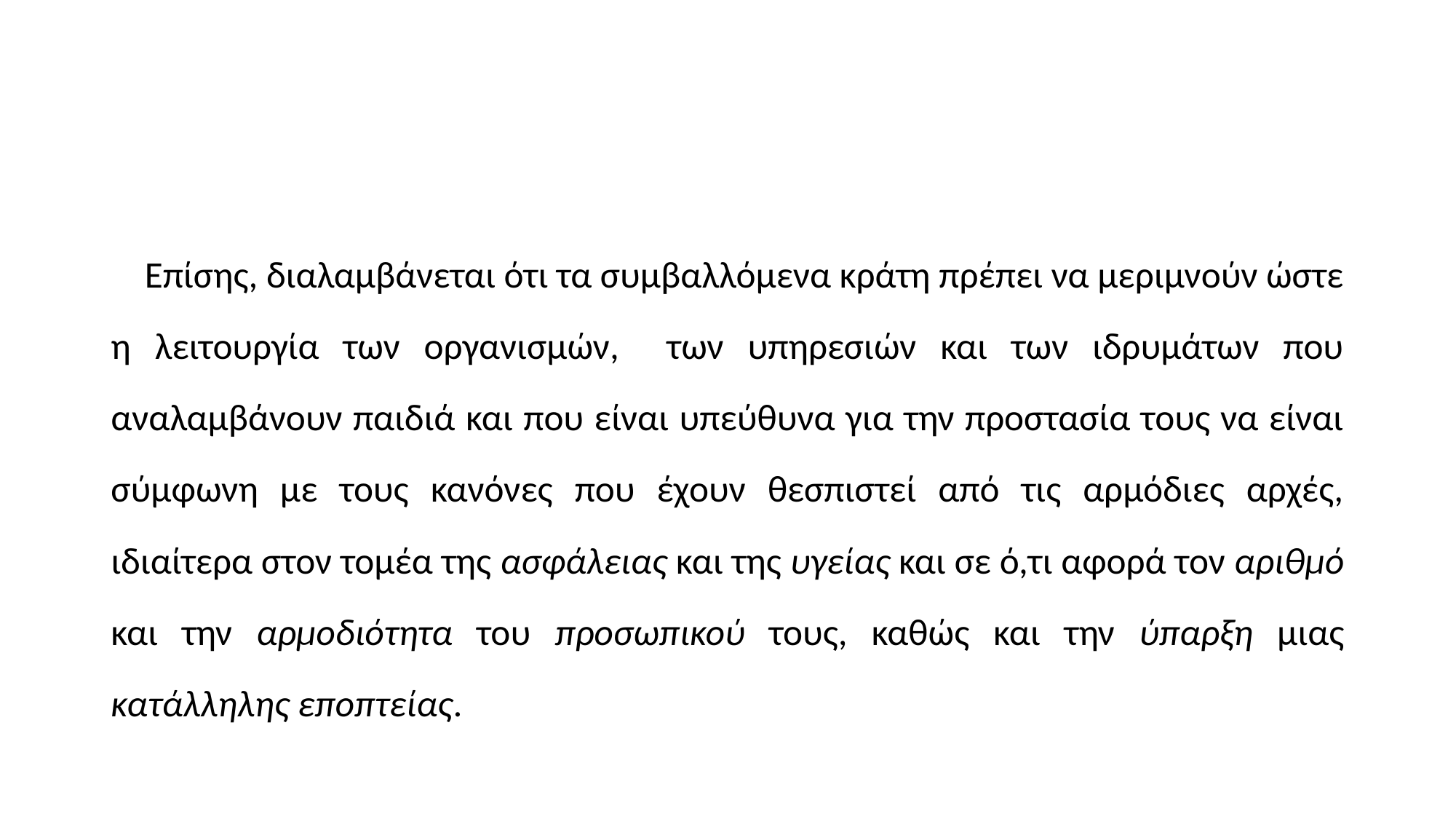

#
    Επίσης, διαλαμβάνεται ότι τα συμβαλλόμενα κράτη πρέπει να μεριμνούν ώστε η λειτουργία των οργανισμών,  των υπηρεσιών και των ιδρυμάτων που αναλαμβάνουν παιδιά και που είναι υπεύθυνα για την προστασία τους να είναι σύμφωνη με τους κανόνες που έχουν θεσπιστεί από τις αρμόδιες αρχές, ιδιαίτερα στον τομέα της ασφάλειας και της υγείας και σε ό,τι αφορά τον αριθμό και την αρμοδιότητα του προσωπικού τους, καθώς και την ύπαρξη μιας κατάλληλης εποπτείας.